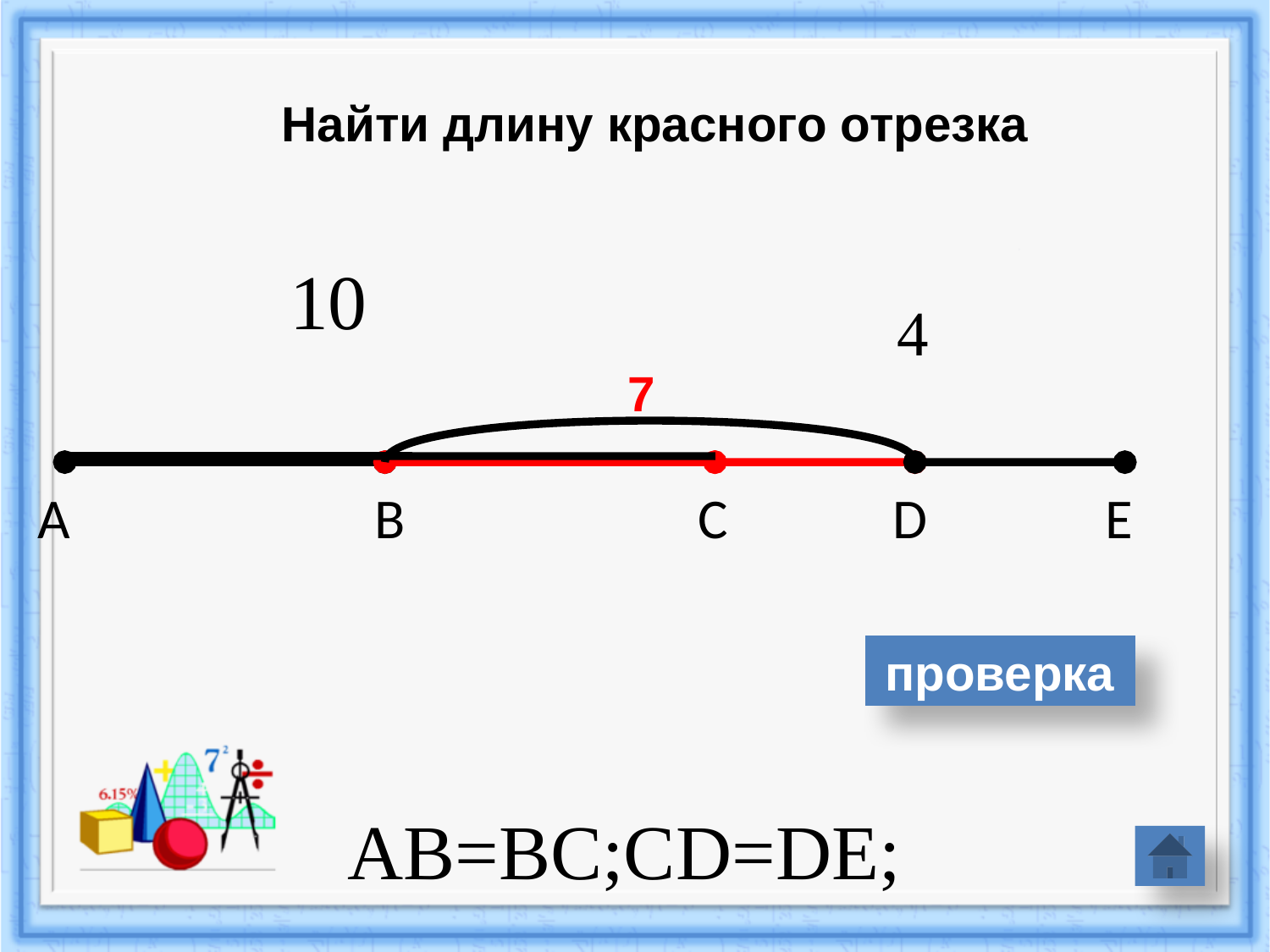

Найти длину красного отрезка
10
4
7

A                        B                       C             D              E

проверка
AB=BC;CD=DE;